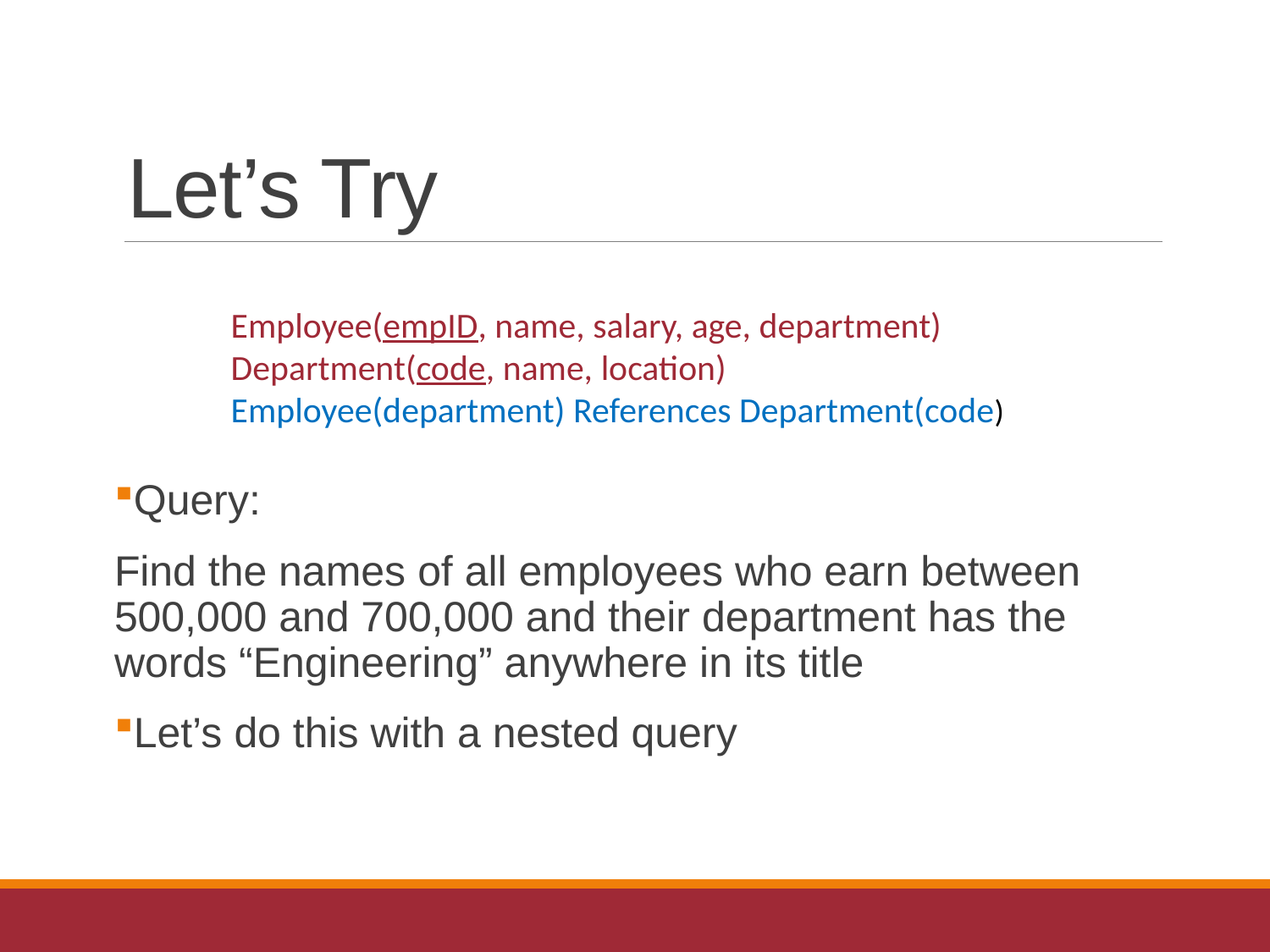

# Let’s Try

Query:
Find the names of all employees who earn between 500,000 and 700,000 and their department has the words “Engineering” anywhere in its title
Let’s do this with a nested query

Employee(empID, name, salary, age, department)
Department(code, name, location)
Employee(department) References Department(code)